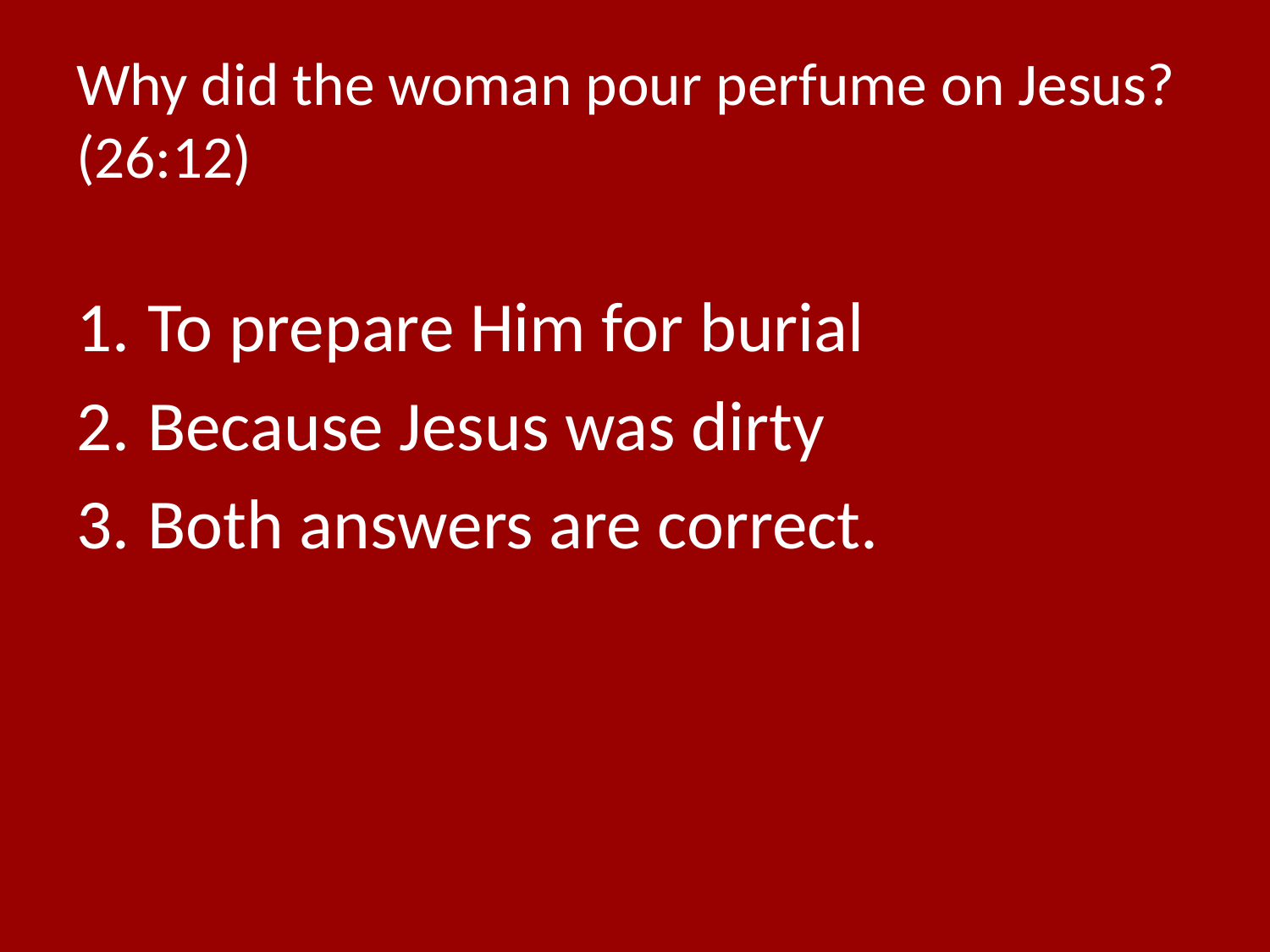

# Why did the woman pour perfume on Jesus?  (26:12)
To prepare Him for burial
Because Jesus was dirty
Both answers are correct.